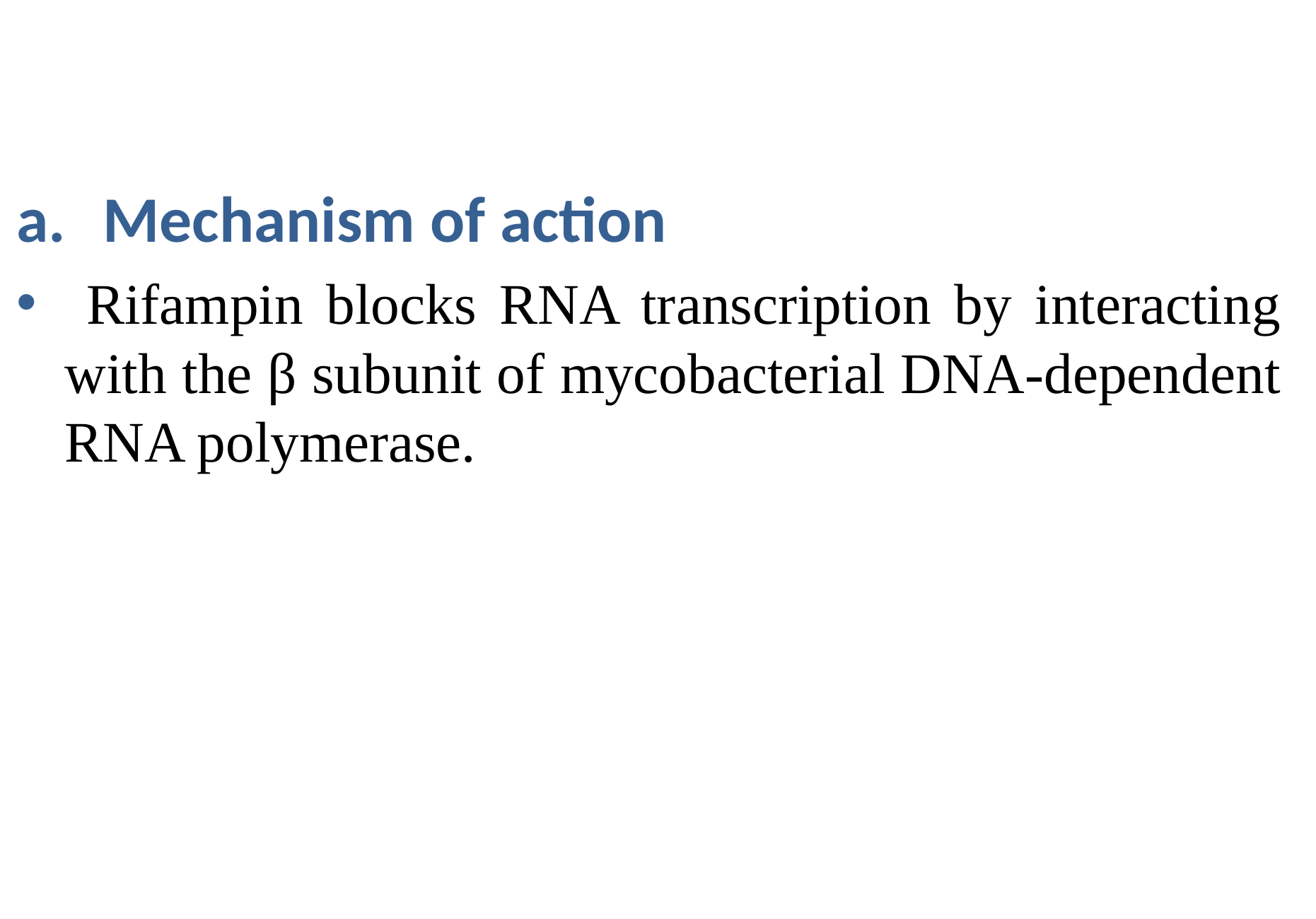

Mechanism of action
 Rifampin blocks RNA transcription by interacting with the β subunit of mycobacterial DNA-dependent RNA polymerase.